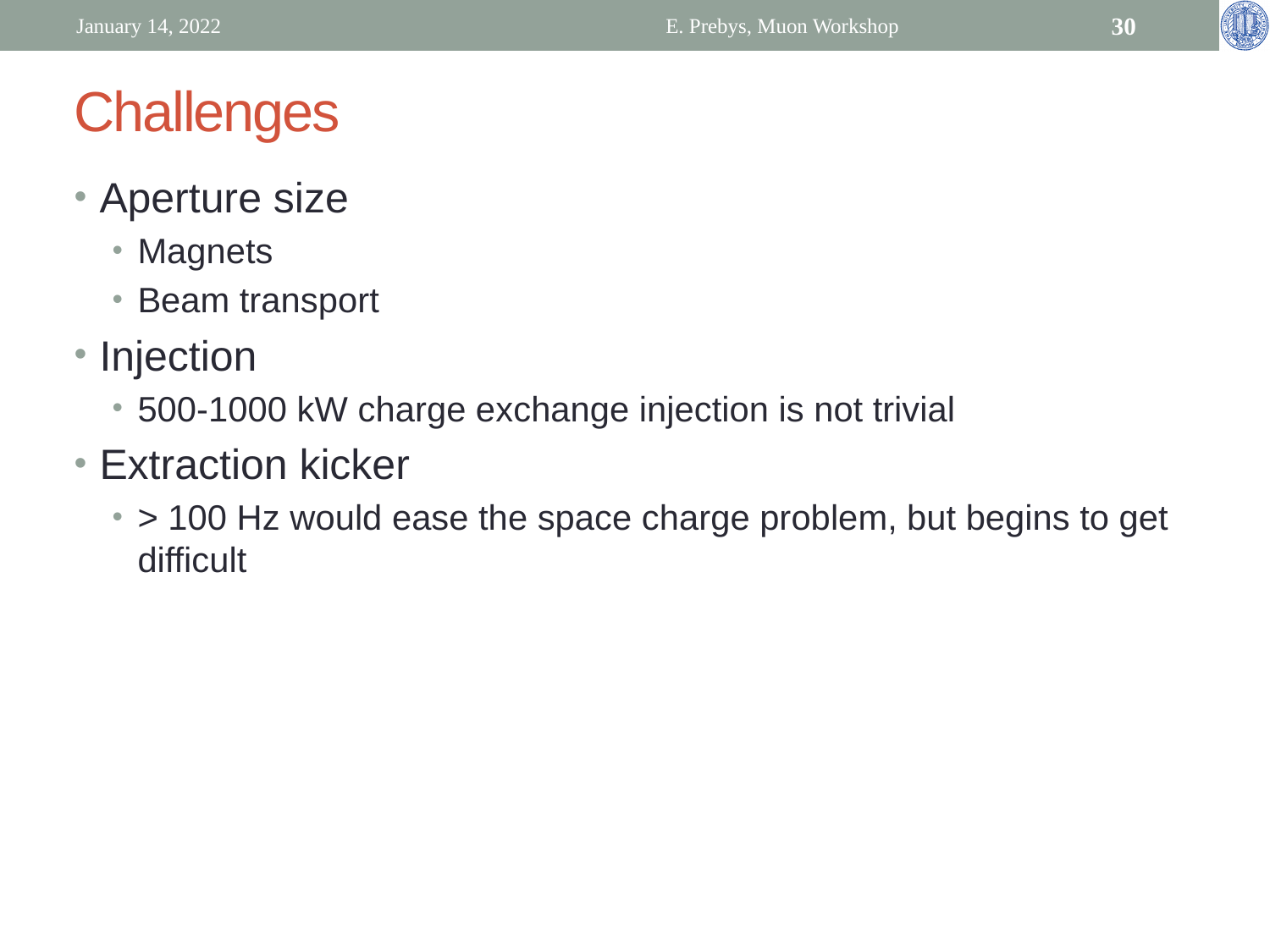

January 14, 2022
E. Prebys, Muon Workshop
30
# Challenges
Aperture size
Magnets
Beam transport
Injection
500-1000 kW charge exchange injection is not trivial
Extraction kicker
> 100 Hz would ease the space charge problem, but begins to get difficult